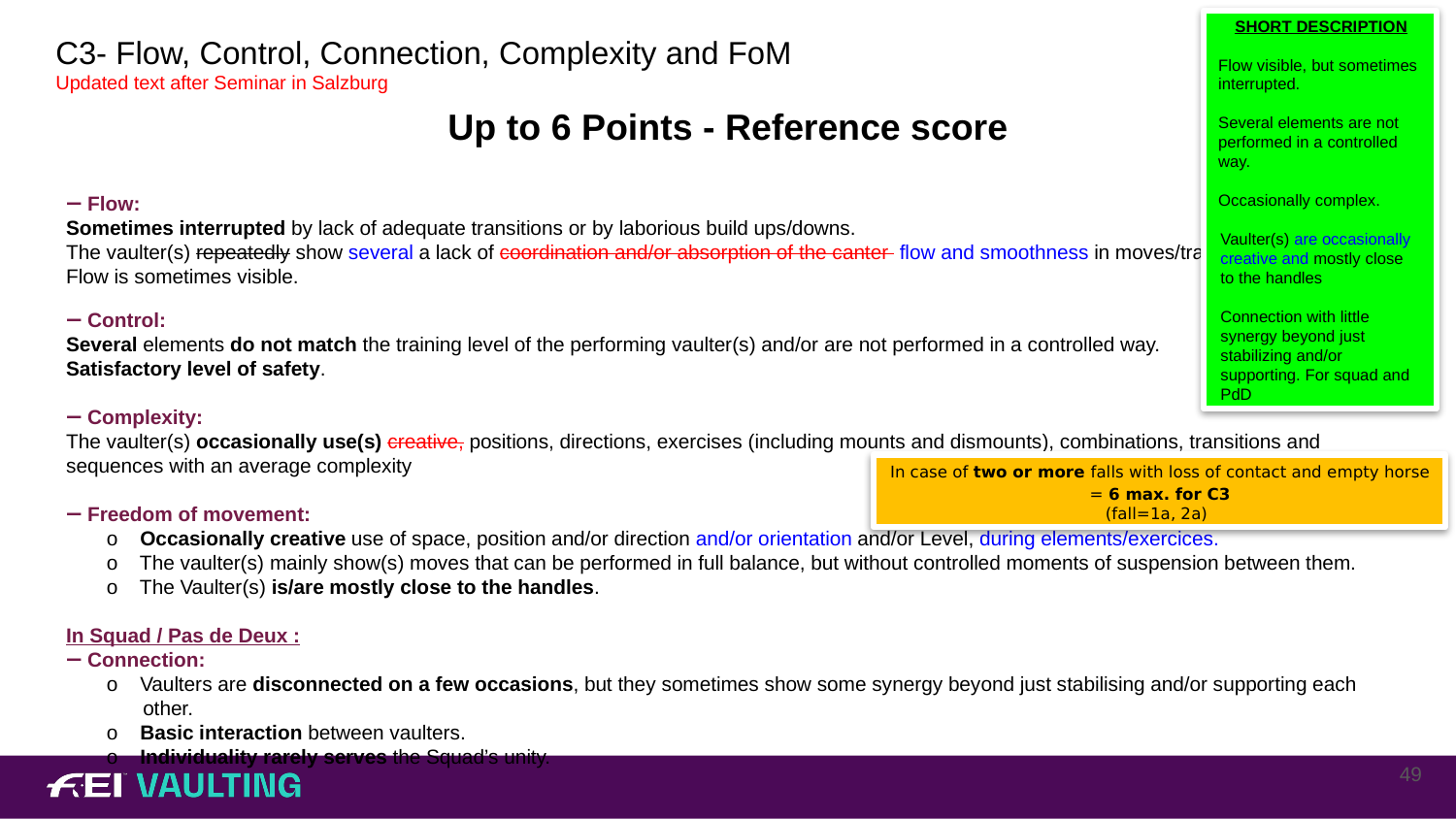

SHORT DESCRIPTION

Flow visible, but sometimes interrupted.

Several elements are not performed in a controlled way.

Occasionally complex.

Vaulter(s) are occasionally creative and mostly close to the handles

Connection with little synergy beyond just stabilizing and/or supporting. For squad and PdD
# C3- Flow, Control, Connection, Complexity and FoM Updated text after Seminar in Salzburg
Up to 6 Points - Reference score

➖ Flow:
Sometimes interrupted by lack of adequate transitions or by laborious build ups/downs.
The vaulter(s) repeatedly show several a lack of coordination and/or absorption of the canter  flow and smoothness in moves/transitions.
Flow is sometimes visible.

➖ Control:
Several elements do not match the training level of the performing vaulter(s) and/or are not performed in a controlled way.
Satisfactory level of safety.

➖ Complexity:
The vaulter(s) occasionally use(s) creative, positions, directions, exercises (including mounts and dismounts), combinations, transitions and sequences with an average complexity

➖ Freedom of movement:
o    Occasionally creative use of space, position and/or direction and/or orientation and/or Level, during elements/exercices.
o    The vaulter(s) mainly show(s) moves that can be performed in full balance, but without controlled moments of suspension between them.
o    The Vaulter(s) is/are mostly close to the handles.

In Squad / Pas de Deux :
➖ Connection:
o    Vaulters are disconnected on a few occasions, but they sometimes show some synergy beyond just stabilising and/or supporting each other.
o    Basic interaction between vaulters.
o    Individuality rarely serves the Squad’s unity.

In case of two or more falls with loss of contact and empty horse = 6 max. for C3
(fall=1a, 2a)
49